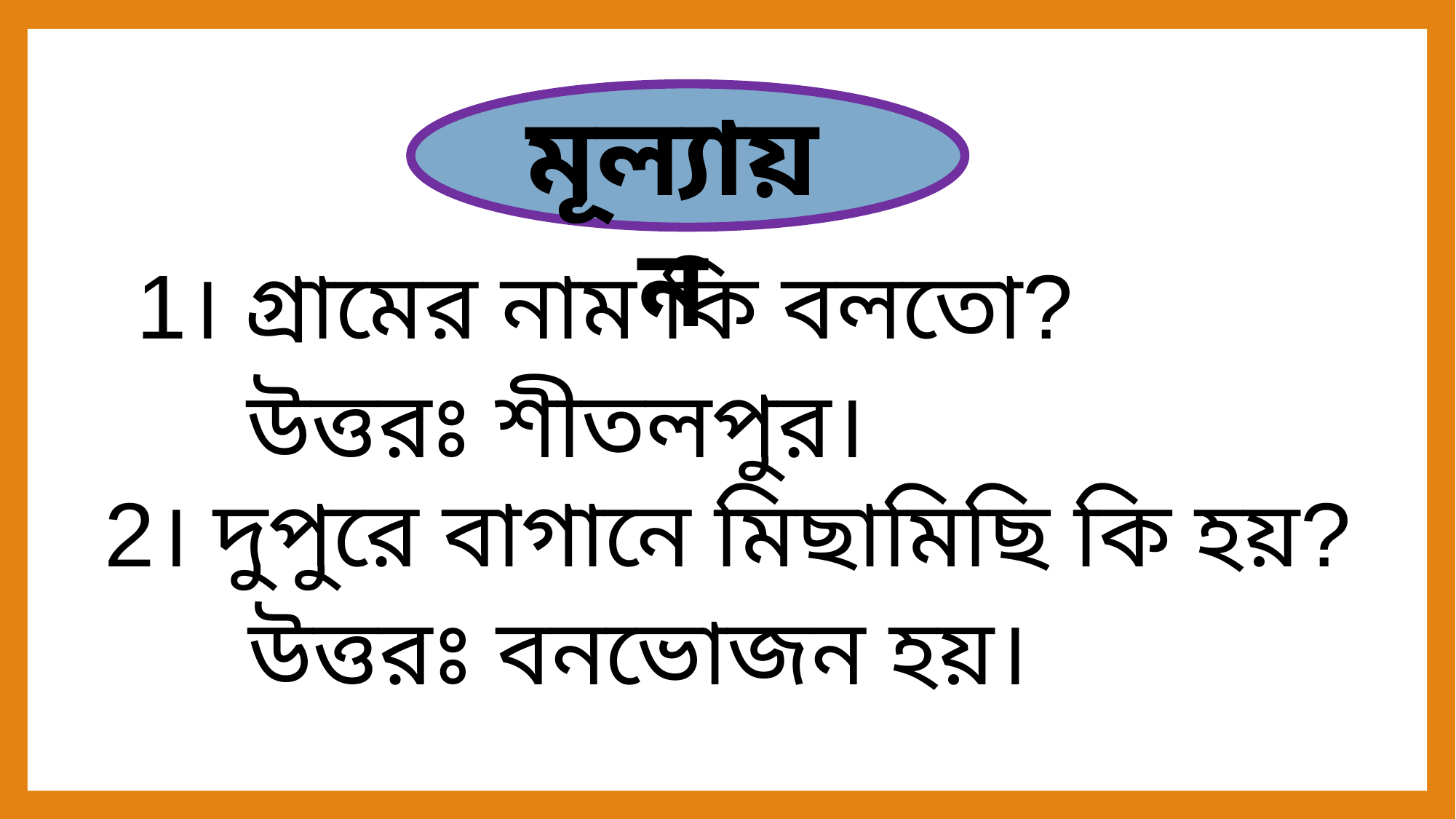

মূল্যায়ন

1। গ্রামের নাম কি বলতো?
উত্তরঃ শীতলপুর।
2। দুপুরে বাগানে মিছামিছি কি হয়?
উত্তরঃ বনভোজন হয়।